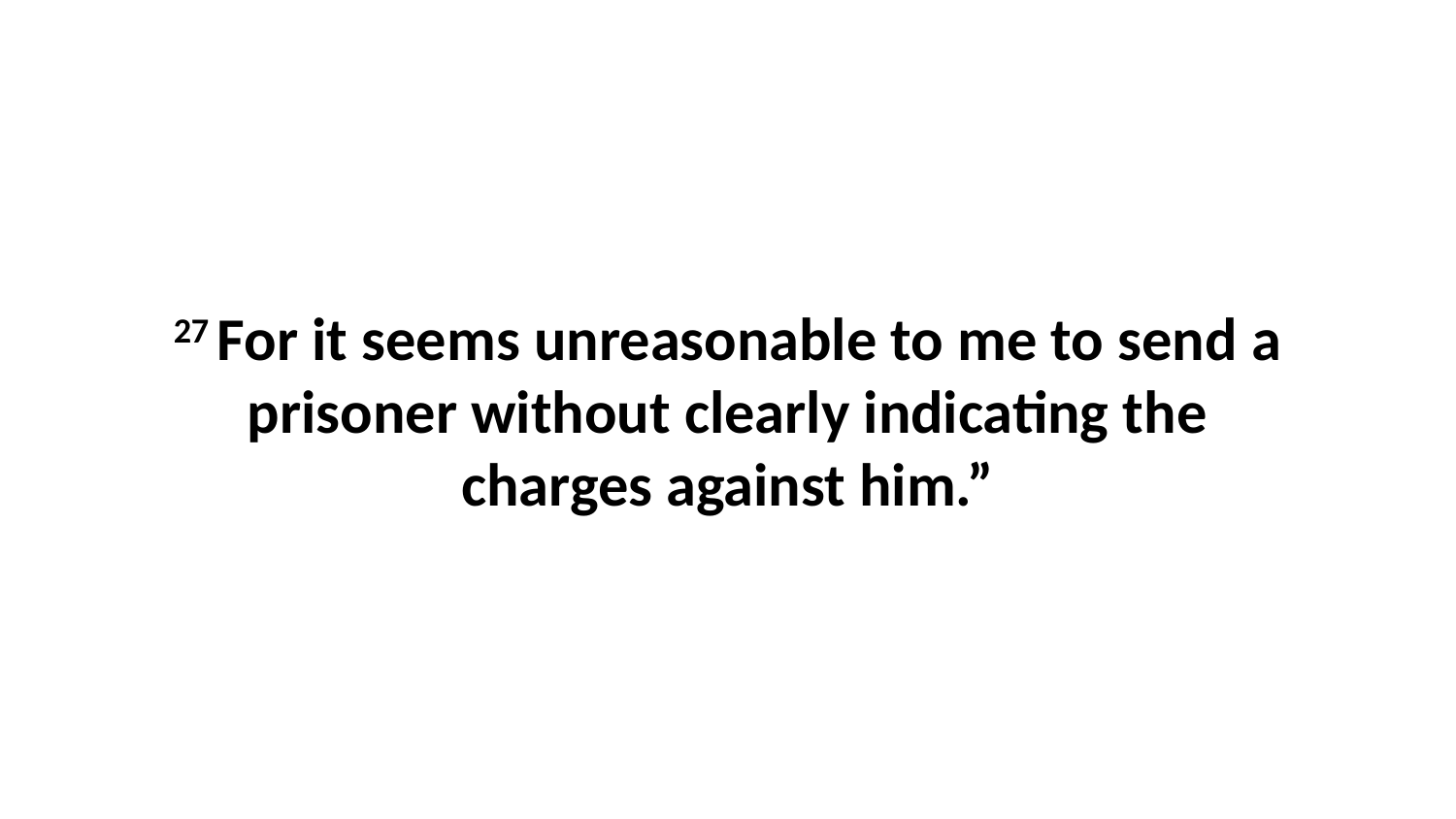

27 For it seems unreasonable to me to send a prisoner without clearly indicating the charges against him.”